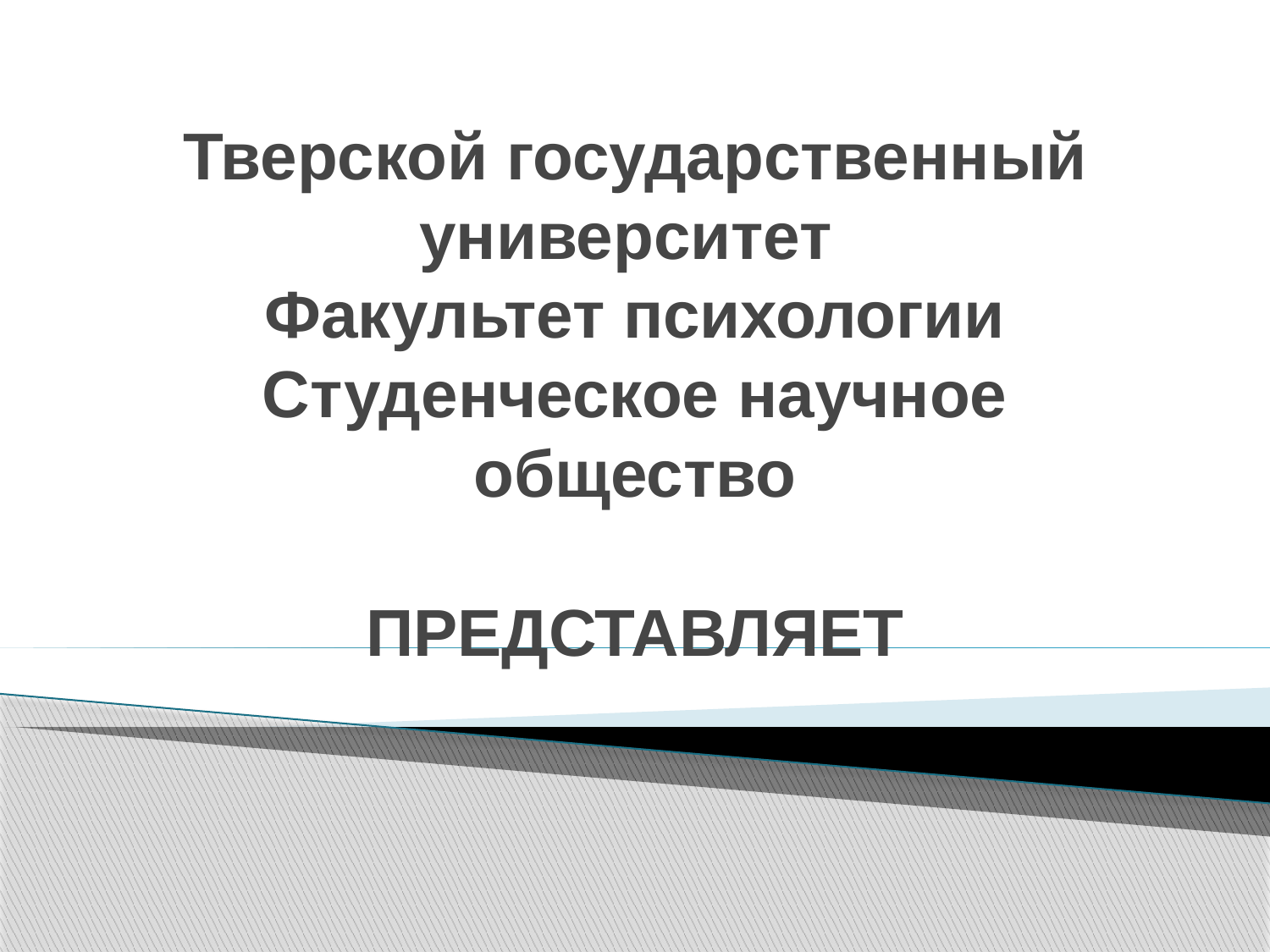

# Тверской государственный университет Факультет психологии Студенческое научное общество ПРЕДСТАВЛЯЕТ